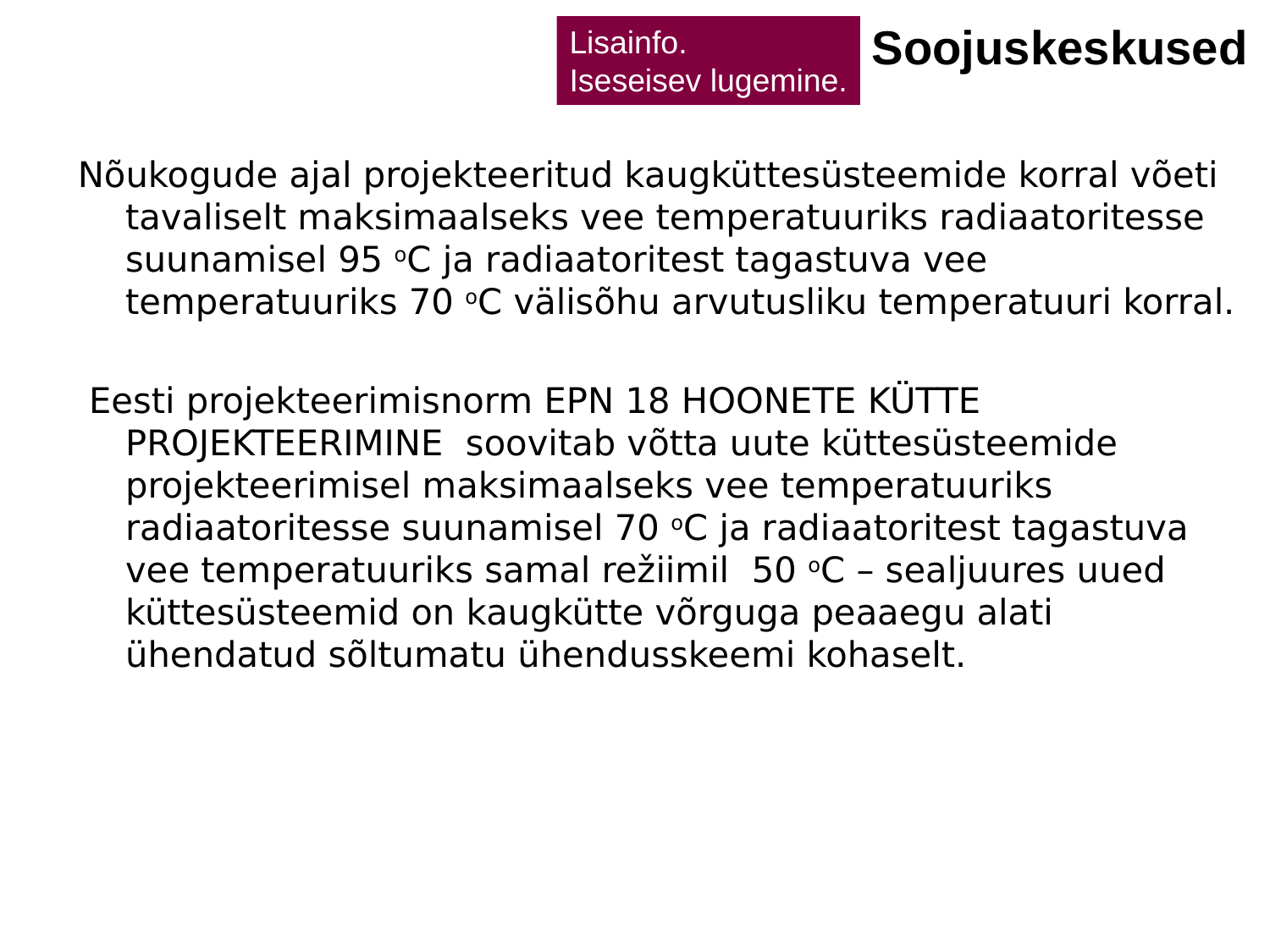

Soojuskeskused
Lisainfo.
Iseseisev lugemine.
Nõukogude ajal projekteeritud kaugküttesüsteemide korral võeti tavaliselt maksimaalseks vee temperatuuriks radiaatoritesse suunamisel 95 oC ja radiaatoritest tagastuva vee temperatuuriks 70 oC välisõhu arvutusliku temperatuuri korral.

 Eesti projekteerimisnorm EPN 18 HOONETE KÜTTE PROJEKTEERIMINE  soovitab võtta uute küttesüsteemide projekteerimisel maksimaalseks vee temperatuuriks radiaatoritesse suunamisel 70 oC ja radiaatoritest tagastuva vee temperatuuriks samal režiimil  50 oC – sealjuures uued küttesüsteemid on kaugkütte võrguga peaaegu alati ühendatud sõltumatu ühendusskeemi kohaselt.